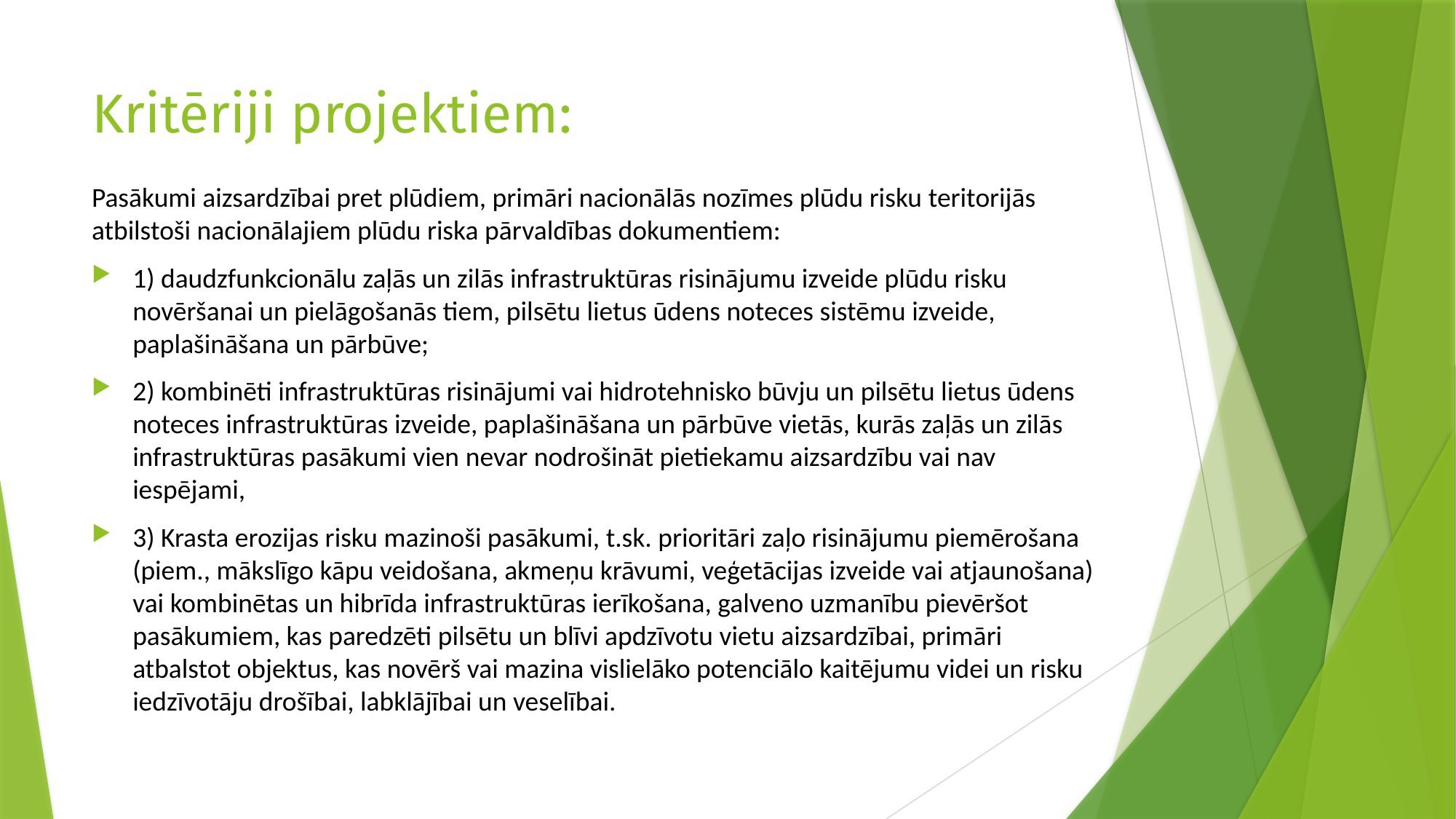

# Kritēriji projektiem:
Pasākumi aizsardzībai pret plūdiem, primāri nacionālās nozīmes plūdu risku teritorijās atbilstoši nacionālajiem plūdu riska pārvaldības dokumentiem:
1) daudzfunkcionālu zaļās un zilās infrastruktūras risinājumu izveide plūdu risku novēršanai un pielāgošanās tiem, pilsētu lietus ūdens noteces sistēmu izveide, paplašināšana un pārbūve;
2) kombinēti infrastruktūras risinājumi vai hidrotehnisko būvju un pilsētu lietus ūdens noteces infrastruktūras izveide, paplašināšana un pārbūve vietās, kurās zaļās un zilās infrastruktūras pasākumi vien nevar nodrošināt pietiekamu aizsardzību vai nav iespējami,
3) Krasta erozijas risku mazinoši pasākumi, t.sk. prioritāri zaļo risinājumu piemērošana (piem., mākslīgo kāpu veidošana, akmeņu krāvumi, veģetācijas izveide vai atjaunošana) vai kombinētas un hibrīda infrastruktūras ierīkošana, galveno uzmanību pievēršot pasākumiem, kas paredzēti pilsētu un blīvi apdzīvotu vietu aizsardzībai, primāri atbalstot objektus, kas novērš vai mazina vislielāko potenciālo kaitējumu videi un risku iedzīvotāju drošībai, labklājībai un veselībai.